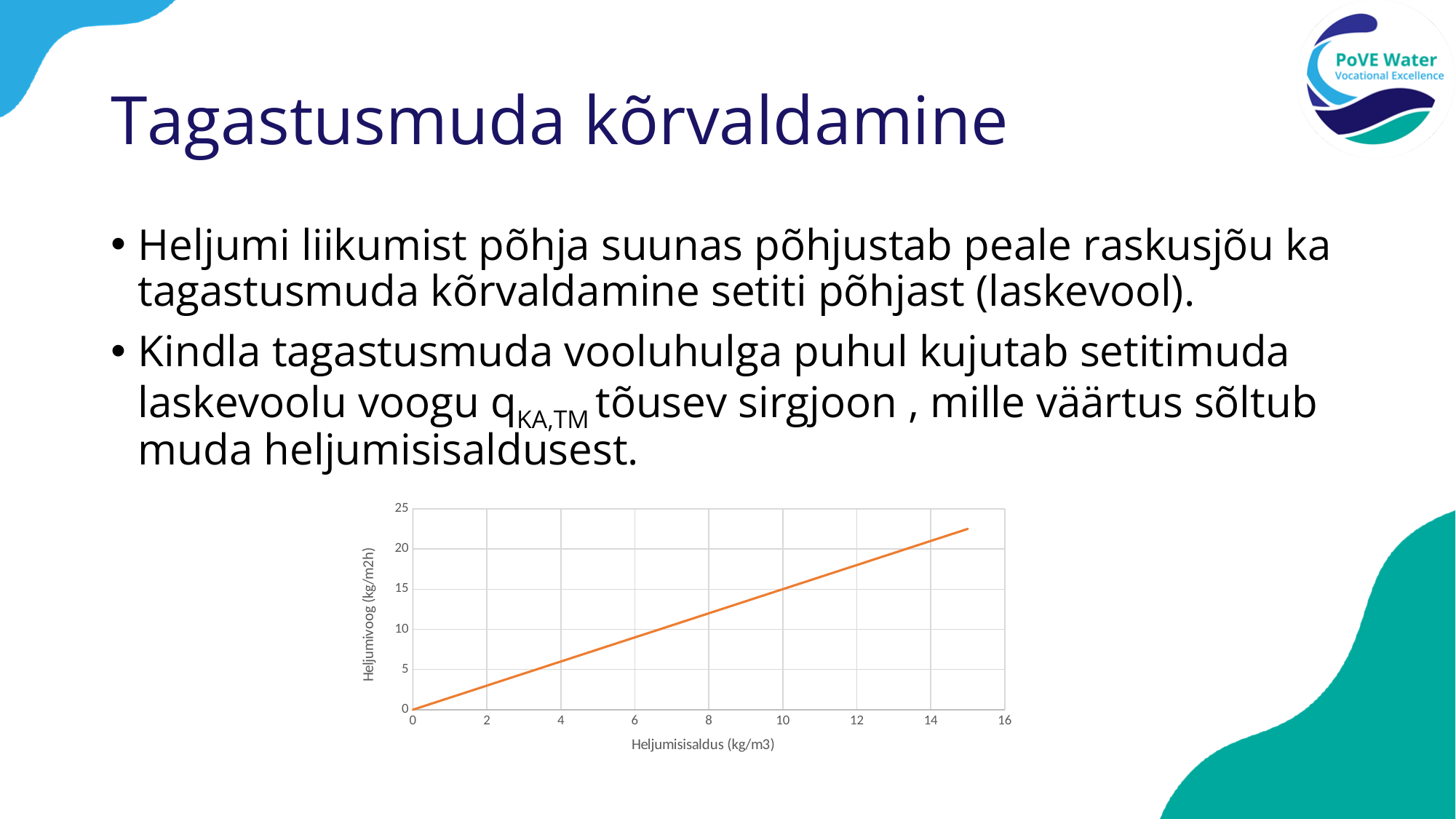

# Tagastusmuda kõrvaldamine
Heljumi liikumist põhja suunas põhjustab peale raskusjõu ka tagastusmuda kõrvaldamine setiti põhjast (laskevool).
Kindla tagastusmuda vooluhulga puhul kujutab setitimuda laskevoolu voogu qKA,TM tõusev sirgjoon , mille väärtus sõltub muda heljumisisaldusest.

### Chart

| Category | Laskevoolu setitimuda voog |
|---|---|